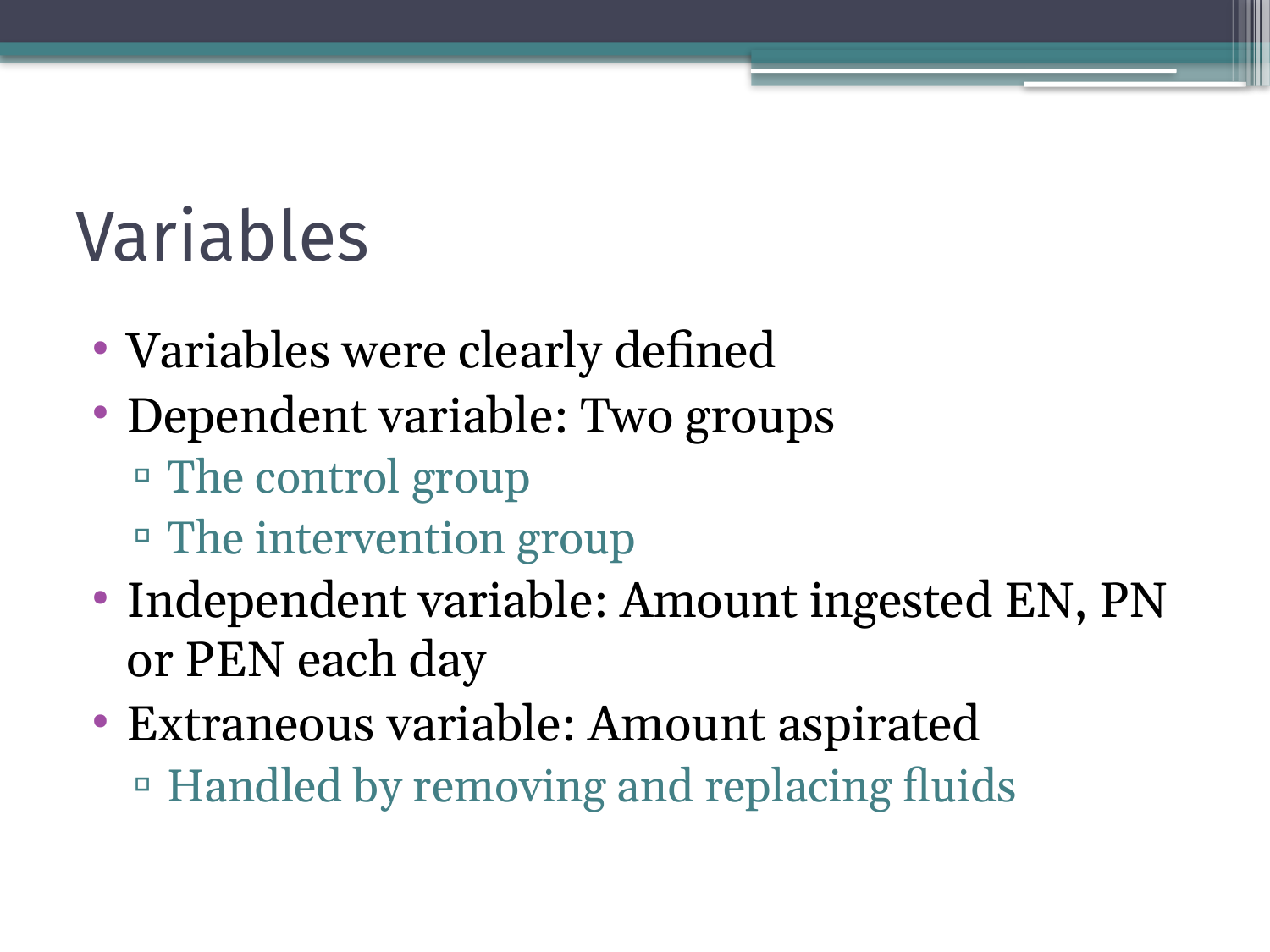

# Variables
Variables were clearly defined
Dependent variable: Two groups
The control group
The intervention group
Independent variable: Amount ingested EN, PN or PEN each day
Extraneous variable: Amount aspirated
Handled by removing and replacing fluids